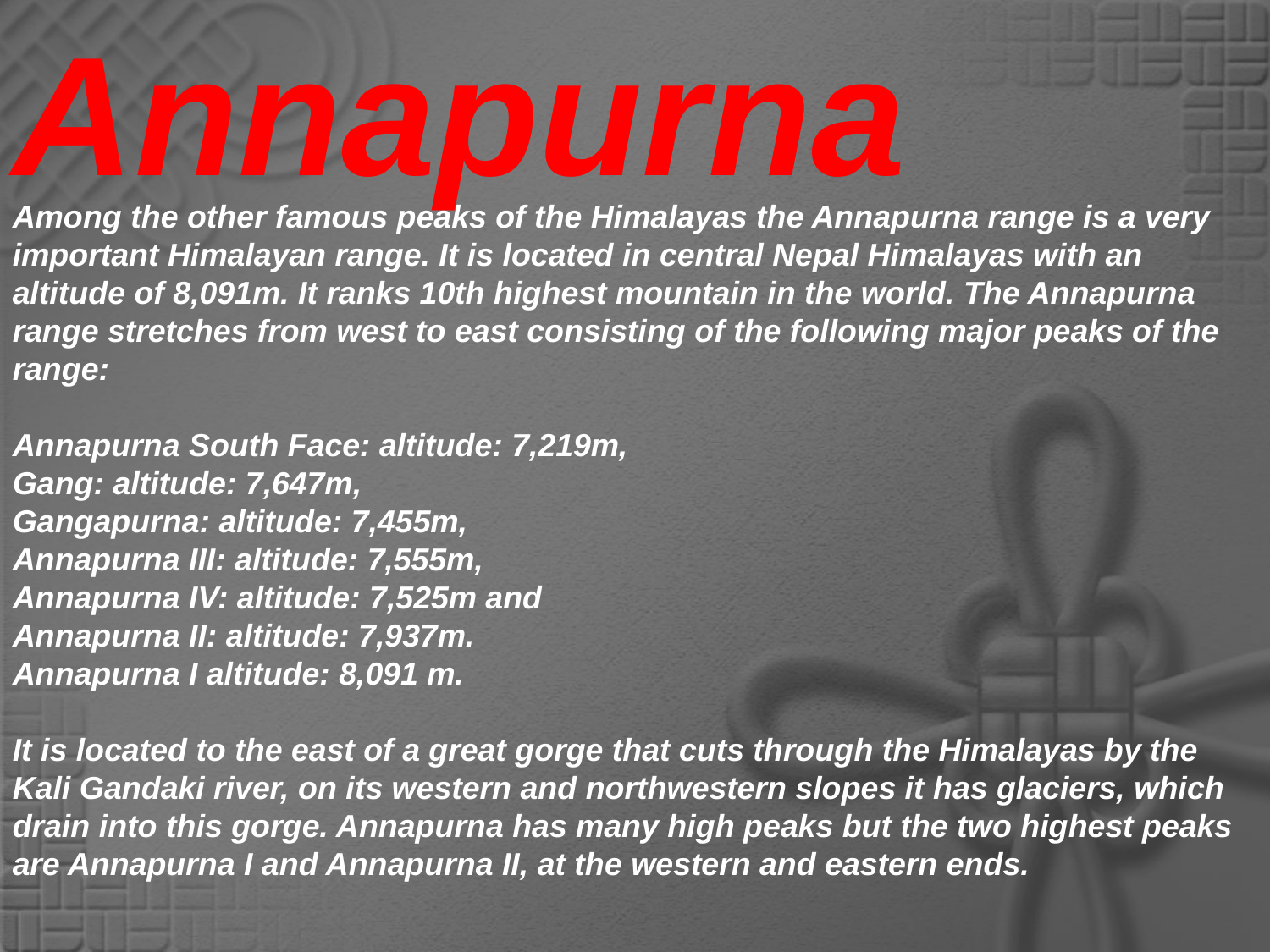

Annapurna
Among the other famous peaks of the Himalayas the Annapurna range is a very important Himalayan range. It is located in central Nepal Himalayas with an altitude of 8,091m. It ranks 10th highest mountain in the world. The Annapurna range stretches from west to east consisting of the following major peaks of the range:
Annapurna South Face: altitude: 7,219m,
Gang: altitude: 7,647m,
Gangapurna: altitude: 7,455m,
Annapurna III: altitude: 7,555m,
Annapurna IV: altitude: 7,525m and
Annapurna II: altitude: 7,937m.
Annapurna I altitude: 8,091 m.
It is located to the east of a great gorge that cuts through the Himalayas by the Kali Gandaki river, on its western and northwestern slopes it has glaciers, which drain into this gorge. Annapurna has many high peaks but the two highest peaks are Annapurna I and Annapurna II, at the western and eastern ends.